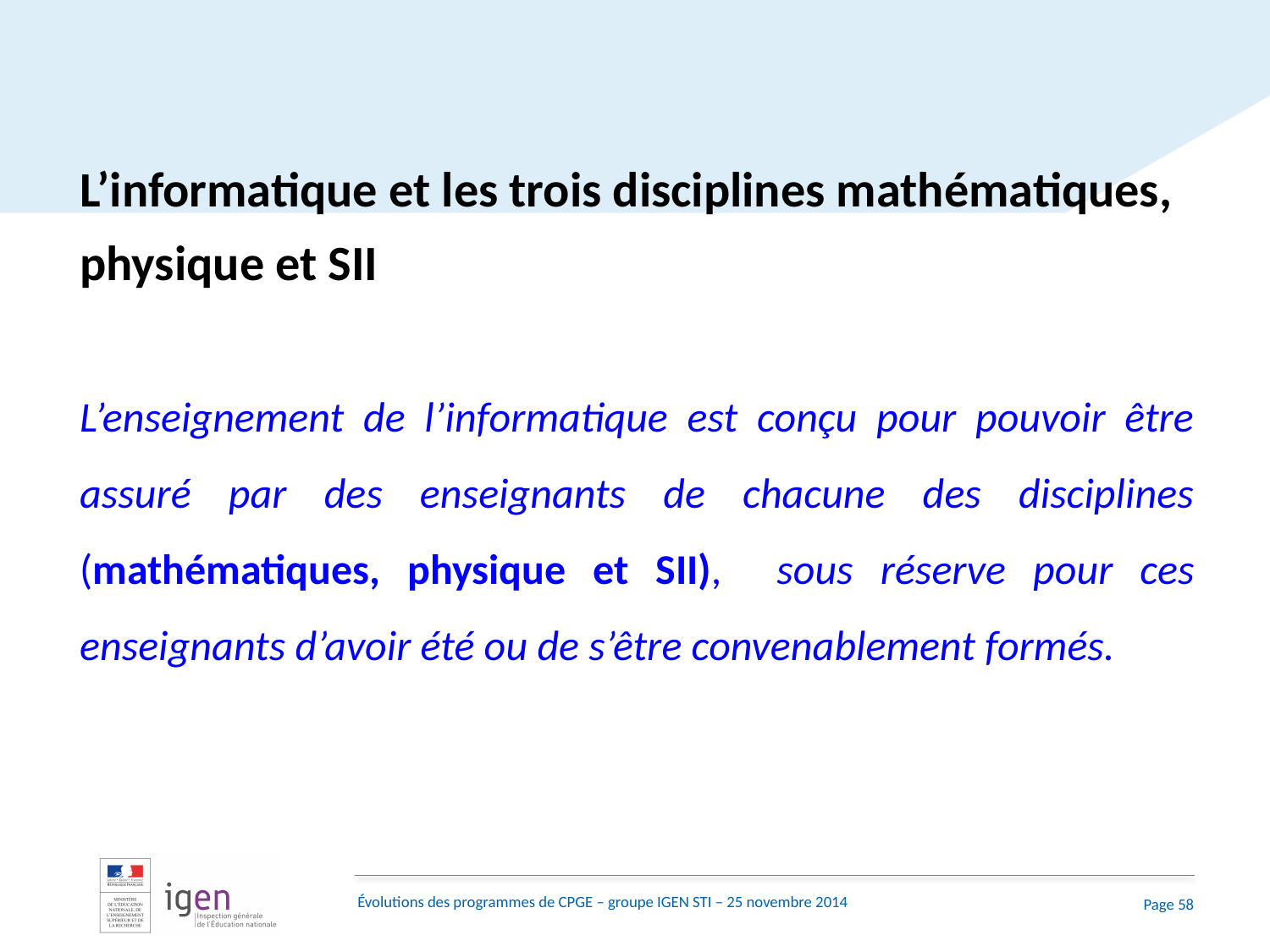

L’informatique et les trois disciplines mathématiques, physique et SII

L’enseignement de l’informatique est conçu pour pouvoir être assuré par des enseignants de chacune des disciplines (mathématiques, physique et SII),  sous réserve pour ces enseignants d’avoir été ou de s’être convenablement formés.